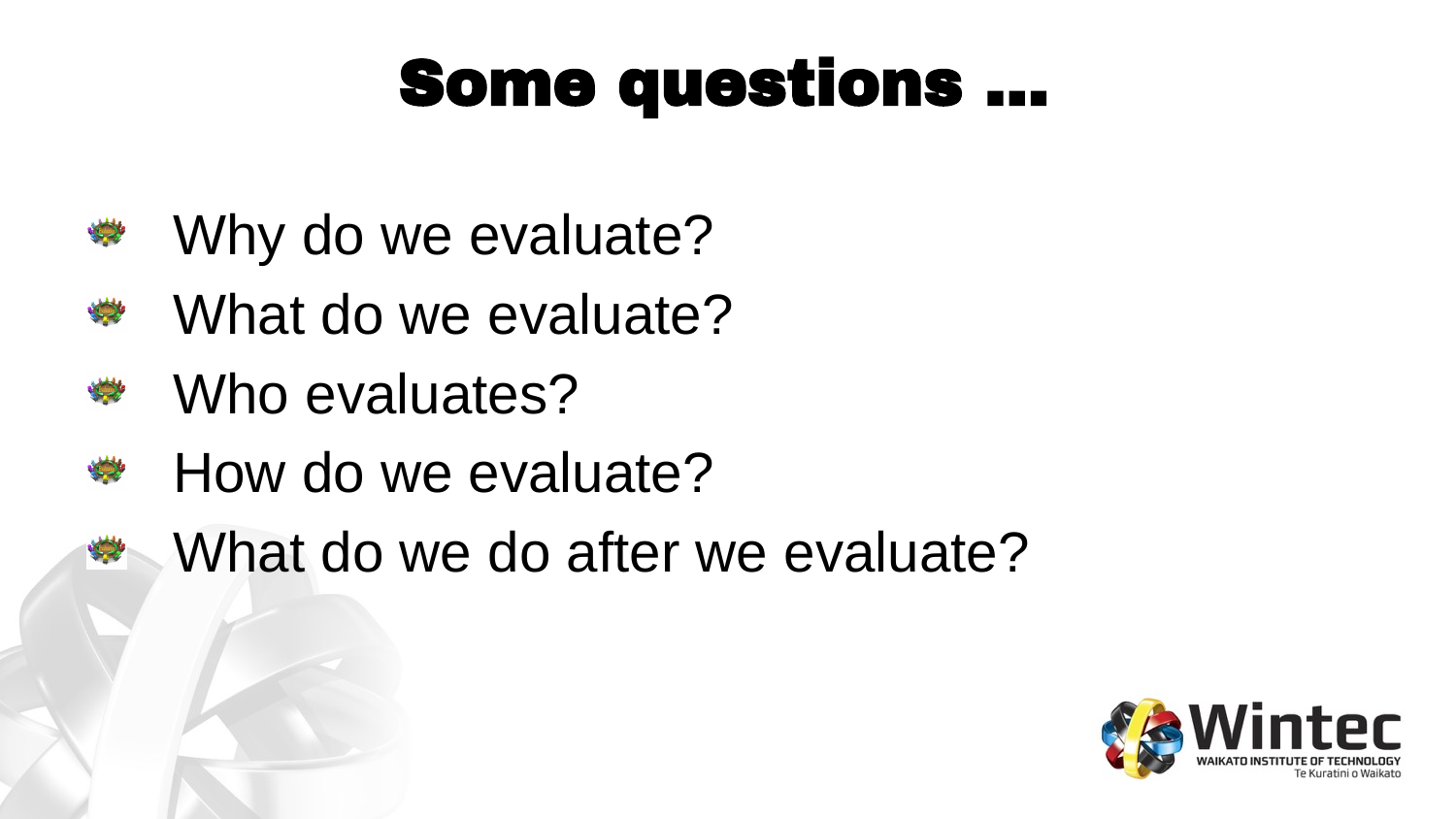

# Some questions …
Why do we evaluate?
What do we evaluate?
Who evaluates?
How do we evaluate?
What do we do after we evaluate?